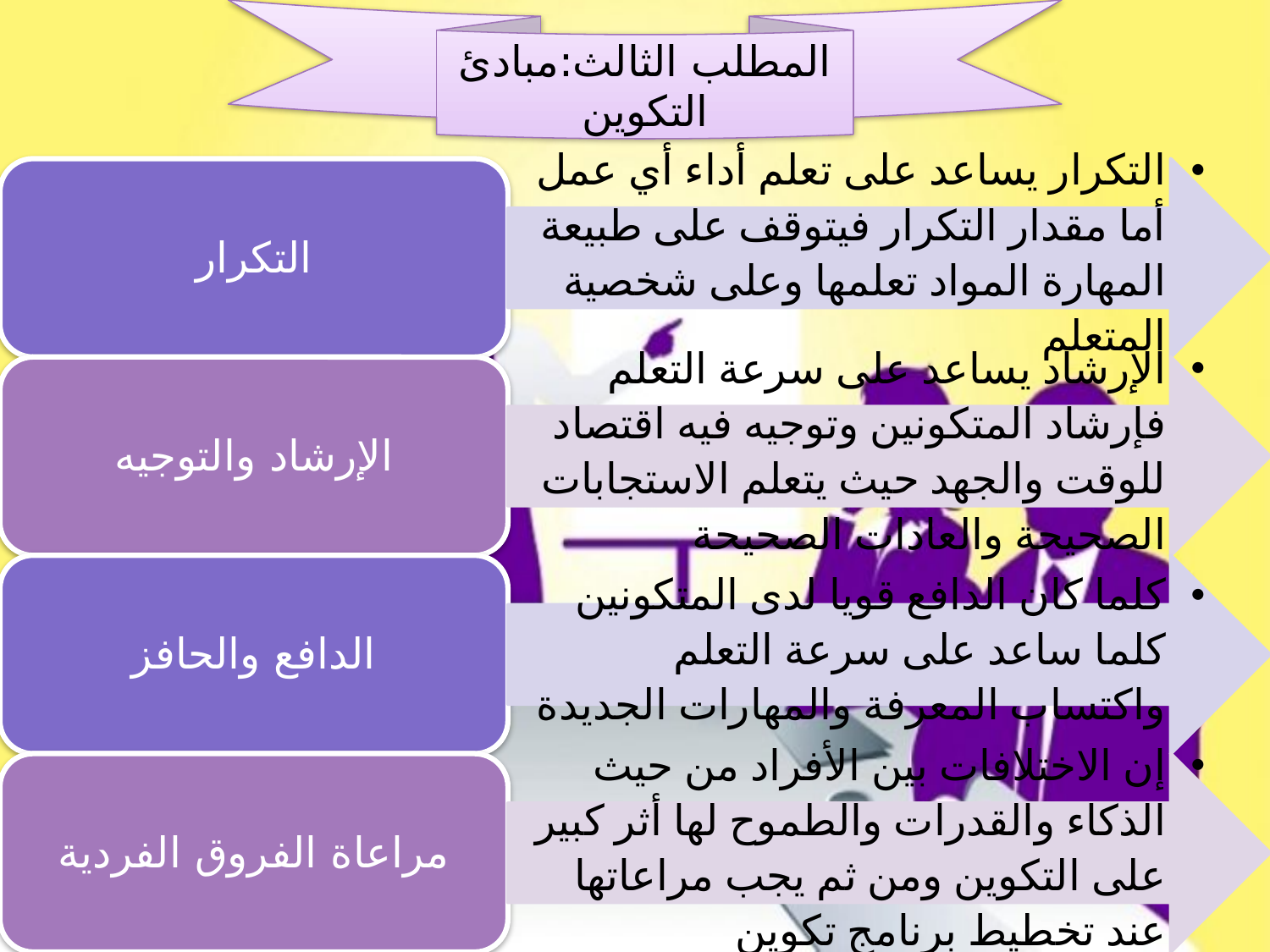

المطلب الثالث:مبادئ التكوين
التكرار
مراعاة الفروق الفردية
الدافع والحافز